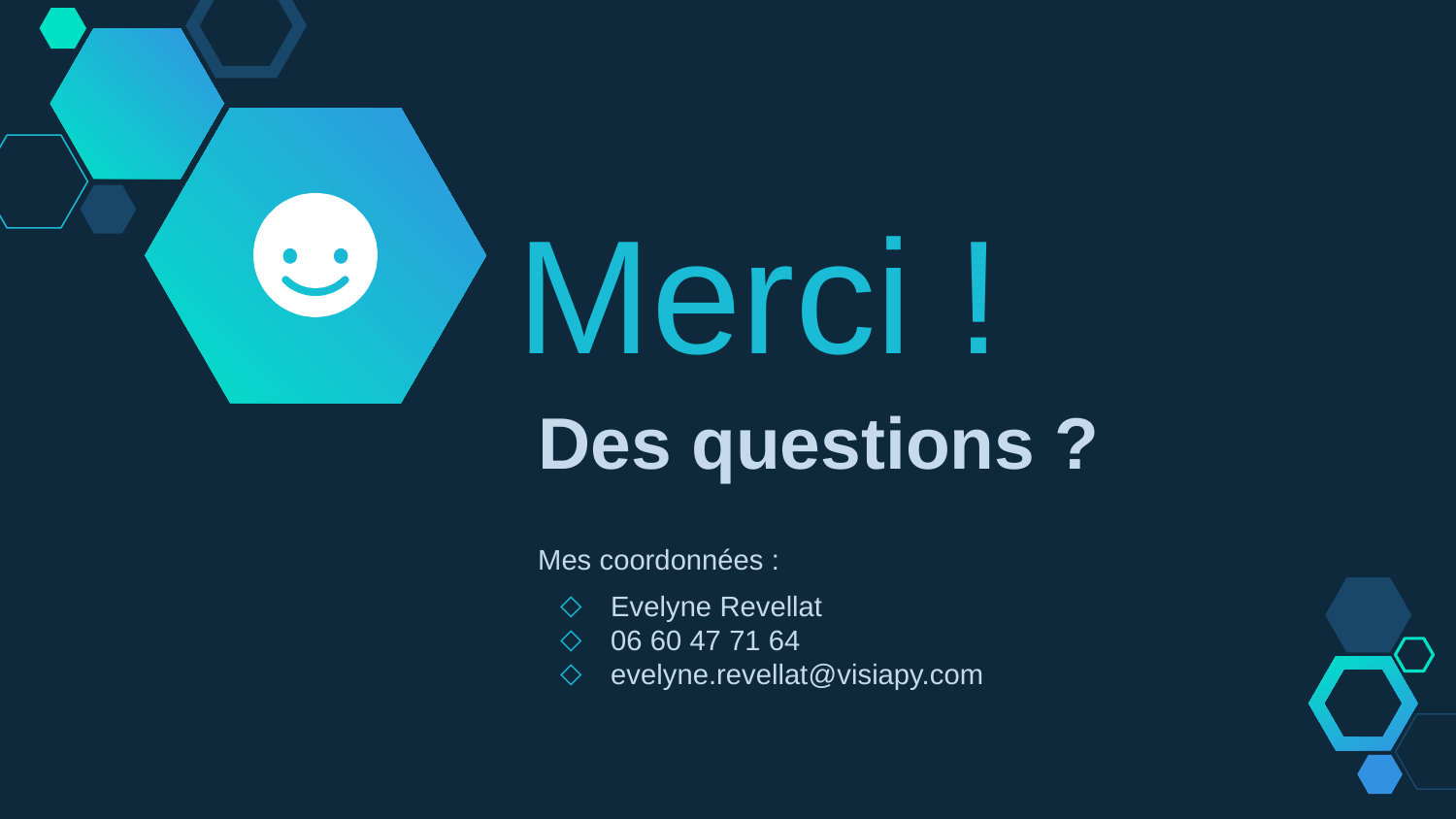

Merci !
Des questions ?

Mes coordonnées :
Evelyne Revellat
06 60 47 71 64
evelyne.revellat@visiapy.com